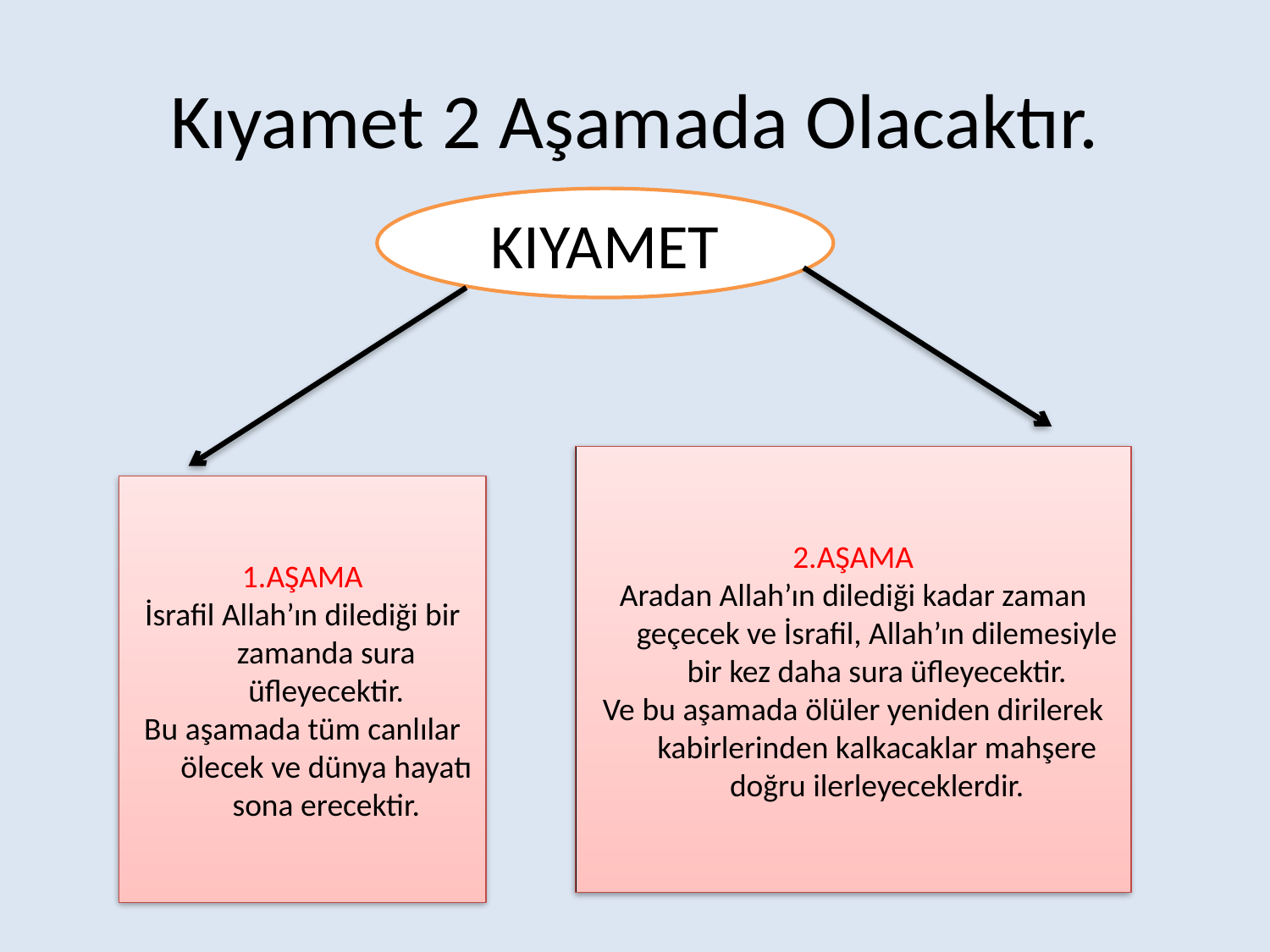

# Kıyamet 2 Aşamada Olacaktır.
KIYAMET
2.AŞAMA
Aradan Allah’ın dilediği kadar zaman geçecek ve İsrafil, Allah’ın dilemesiyle bir kez daha sura üfleyecektir.
Ve bu aşamada ölüler yeniden dirilerek kabirlerinden kalkacaklar mahşere doğru ilerleyeceklerdir.
1.AŞAMA
İsrafil Allah’ın dilediği bir zamanda sura üfleyecektir.
Bu aşamada tüm canlılar ölecek ve dünya hayatı sona erecektir.